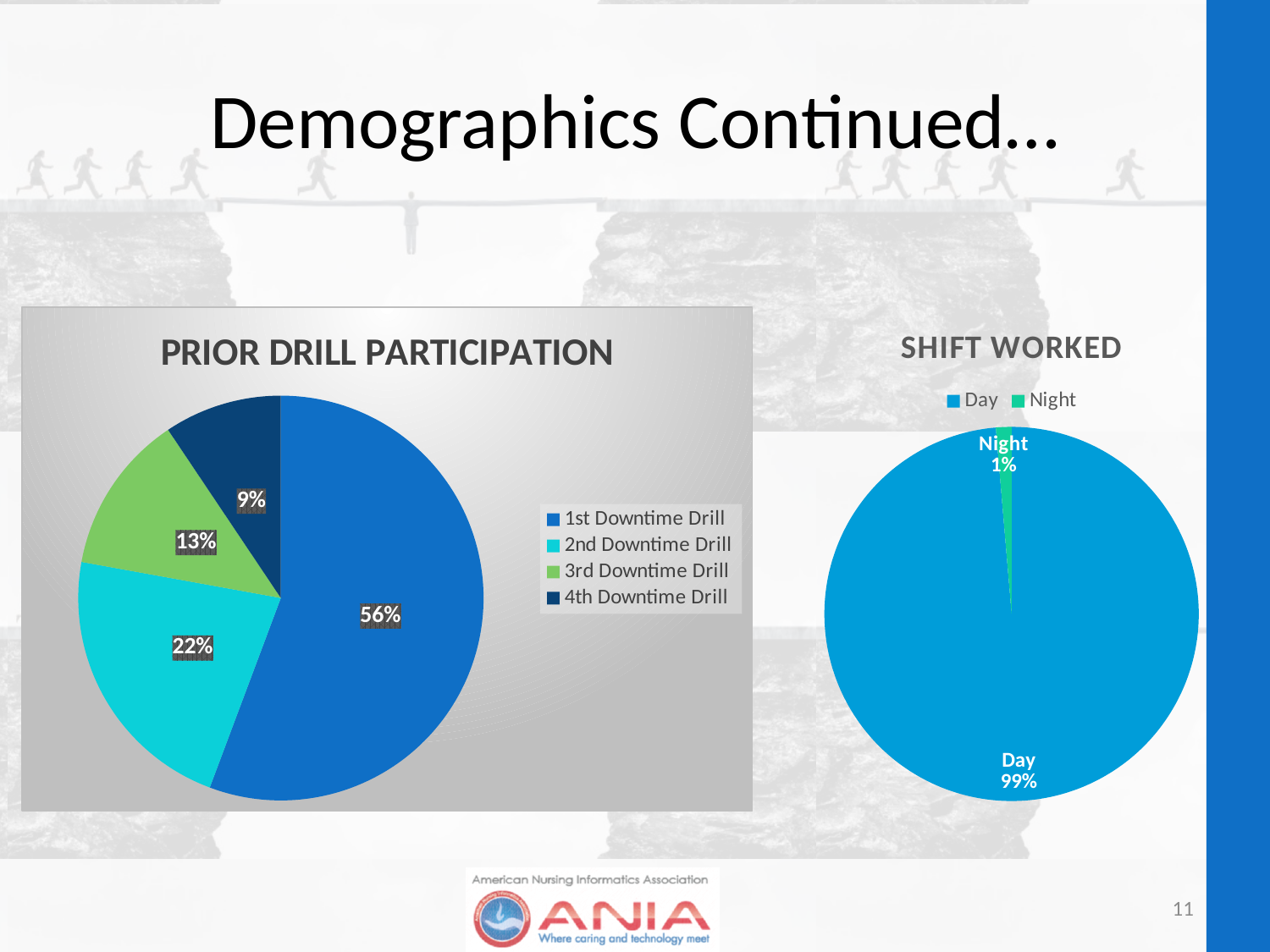

# Demographics Continued…

### Chart: PRIOR DRILL PARTICIPATION

| Category |  |
|---|---|
| 1st Downtime Drill | 83.0 |
| 2nd Downtime Drill | 33.0 |
| 3rd Downtime Drill  | 19.0 |
| 4th Downtime Drill  | 14.0 |

### Chart: SHIFT WORKED

| Category | PRE SURVEY RESULTS |
|---|---|
| Day | 147.0 |
| Night | 2.0 |
11